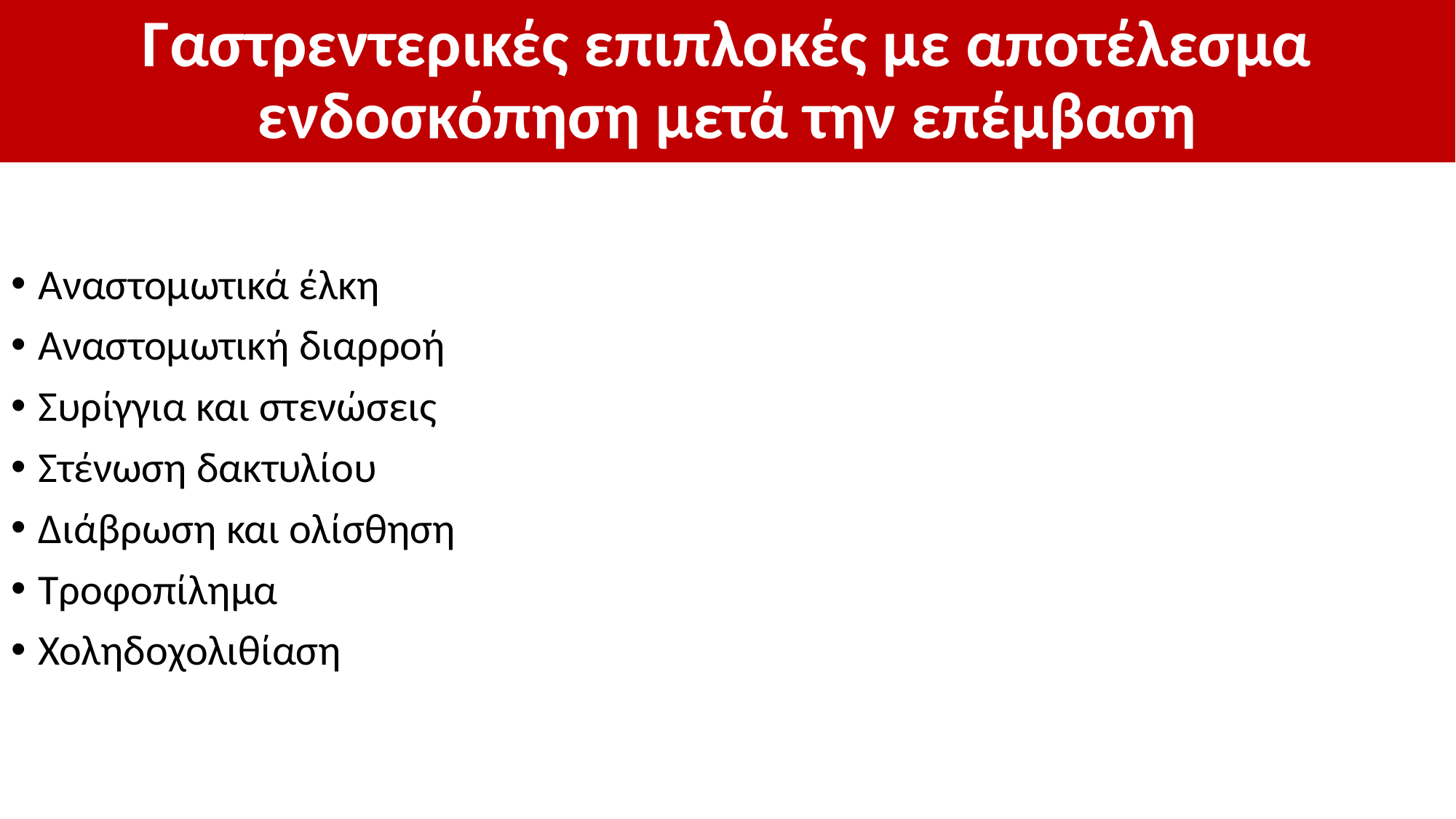

# Γαστρεντερικές επιπλοκές με αποτέλεσμα ενδοσκόπηση μετά την επέμβαση

Αναστομωτικά έλκη
Αναστομωτική διαρροή
Συρίγγια και στενώσεις
Στένωση δακτυλίου
Διάβρωση και ολίσθηση
Τροφοπίλημα
Χοληδοχολιθίαση